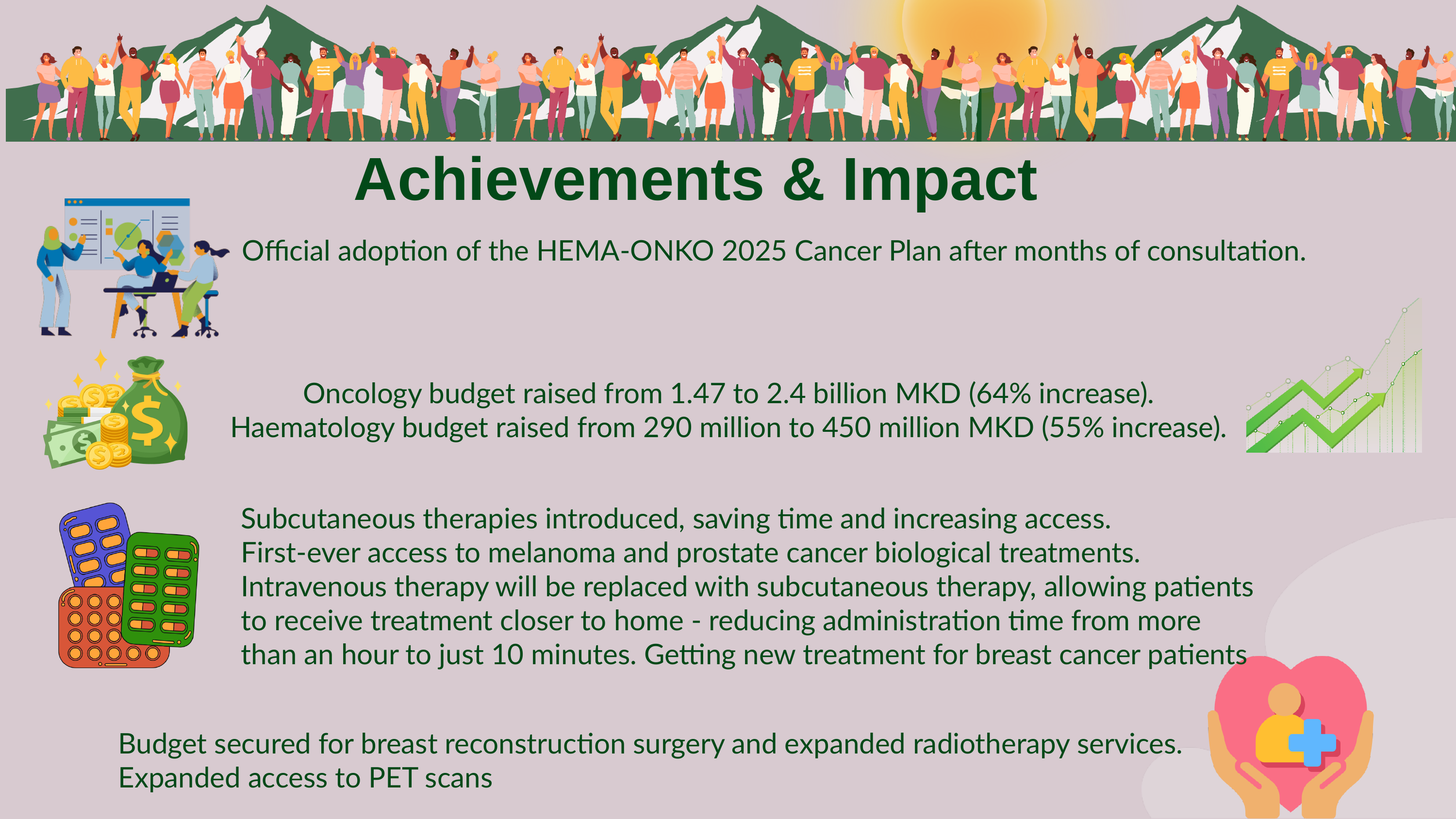

Achievements & Impact

Official adoption of the HEMA-ONKO 2025 Cancer Plan after months of consultation.

Oncology budget raised from 1.47 to 2.4 billion MKD (64% increase).
Haematology budget raised from 290 million to 450 million MKD (55% increase).
Subcutaneous therapies introduced, saving time and increasing access.
First-ever access to melanoma and prostate cancer biological treatments.
Intravenous therapy will be replaced with subcutaneous therapy, allowing patients to receive treatment closer to home - reducing administration time from more than an hour to just 10 minutes. Getting new treatment for breast cancer patients

Budget secured for breast reconstruction surgery and expanded radiotherapy services.
Expanded access to PET scans